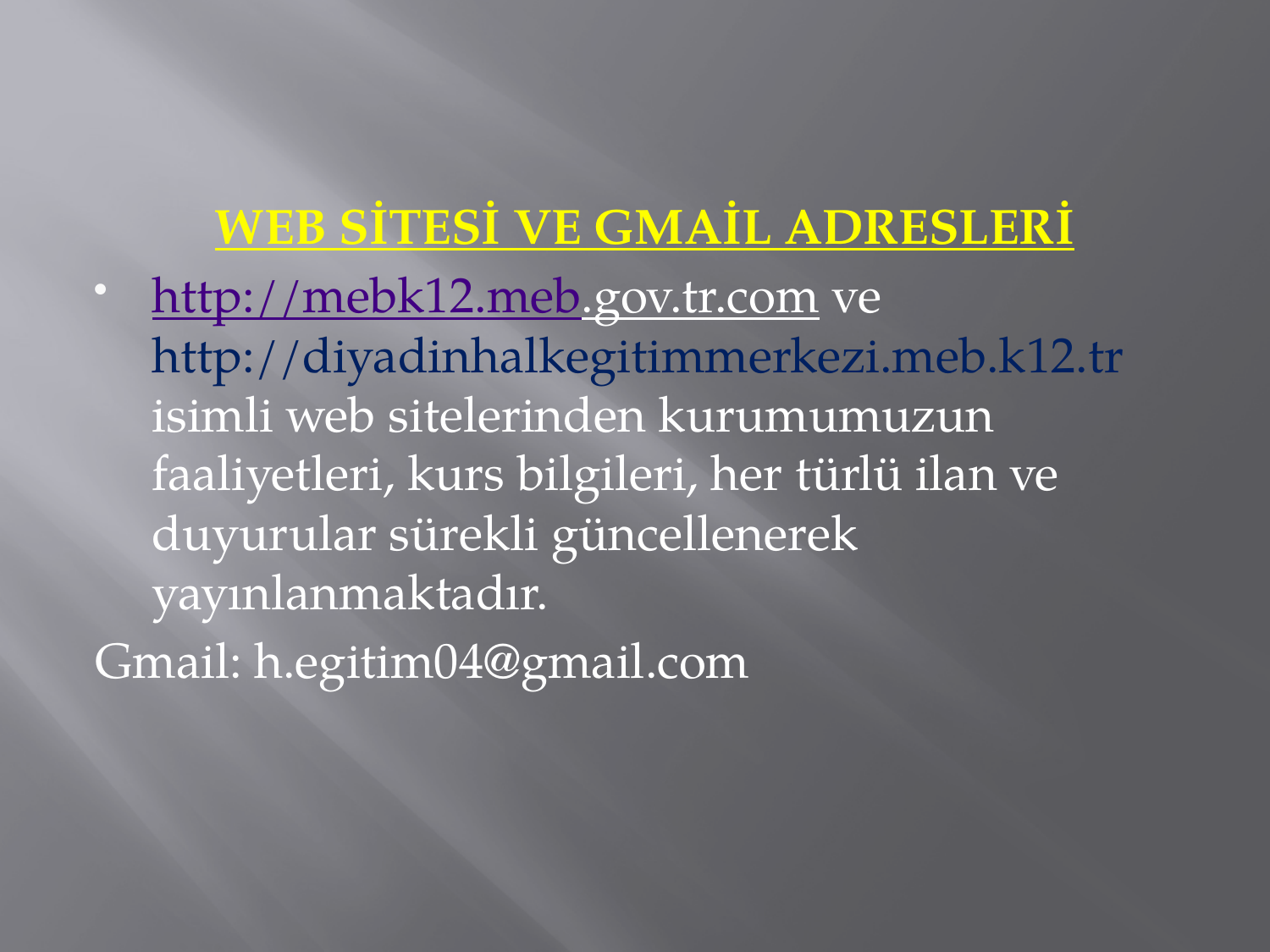

WEB SİTESİ VE GMAİL ADRESLERİ
http://mebk12.meb.gov.tr.com ve http://diyadinhalkegitimmerkezi.meb.k12.tr isimli web sitelerinden kurumumuzun faaliyetleri, kurs bilgileri, her türlü ilan ve duyurular sürekli güncellenerek yayınlanmaktadır.
Gmail: h.egitim04@gmail.com